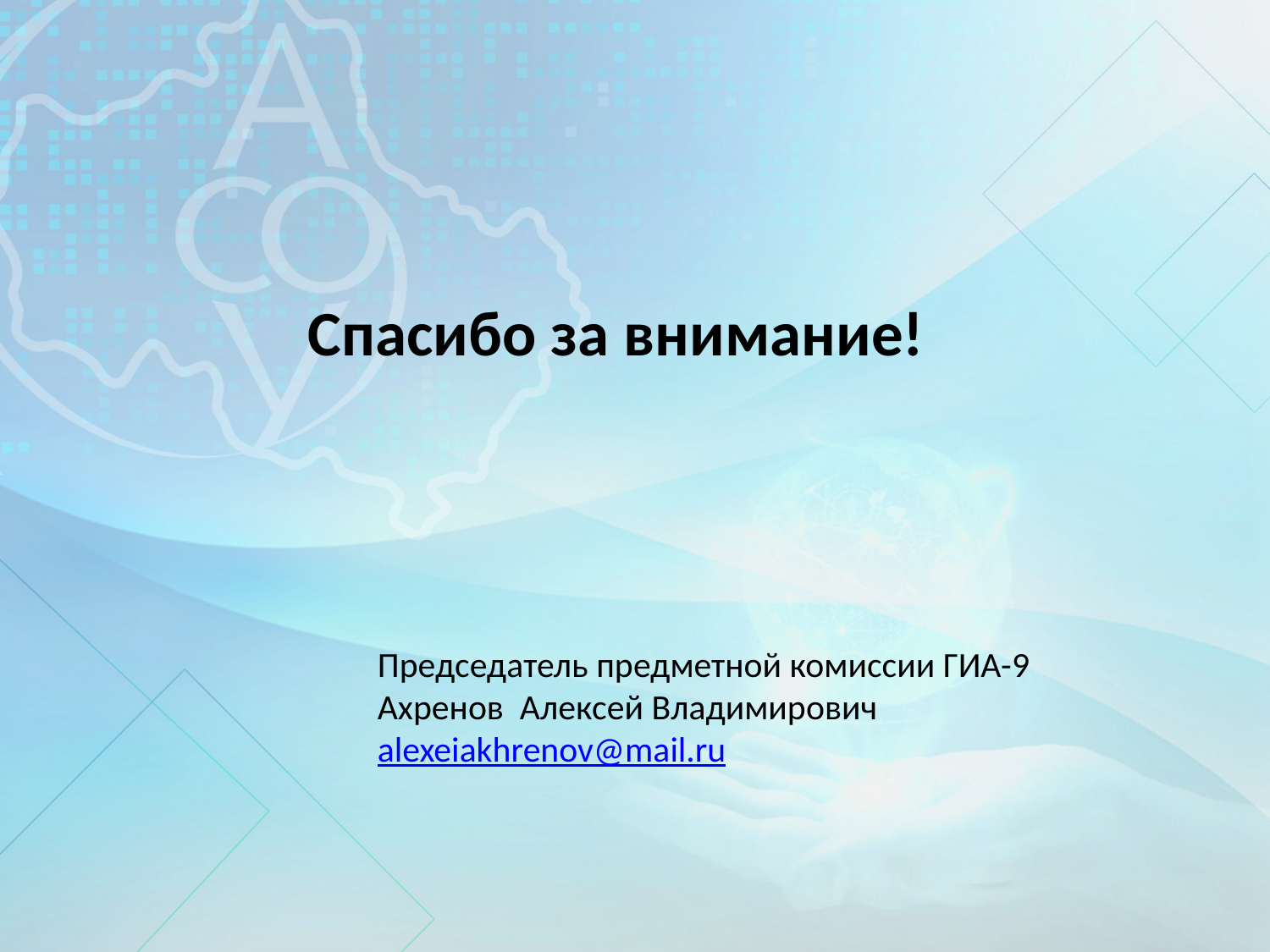

Спасибо за внимание!
Председатель предметной комиссии ГИА-9
Ахренов  Алексей Владимирович
alexeiakhrenov@mail.ru